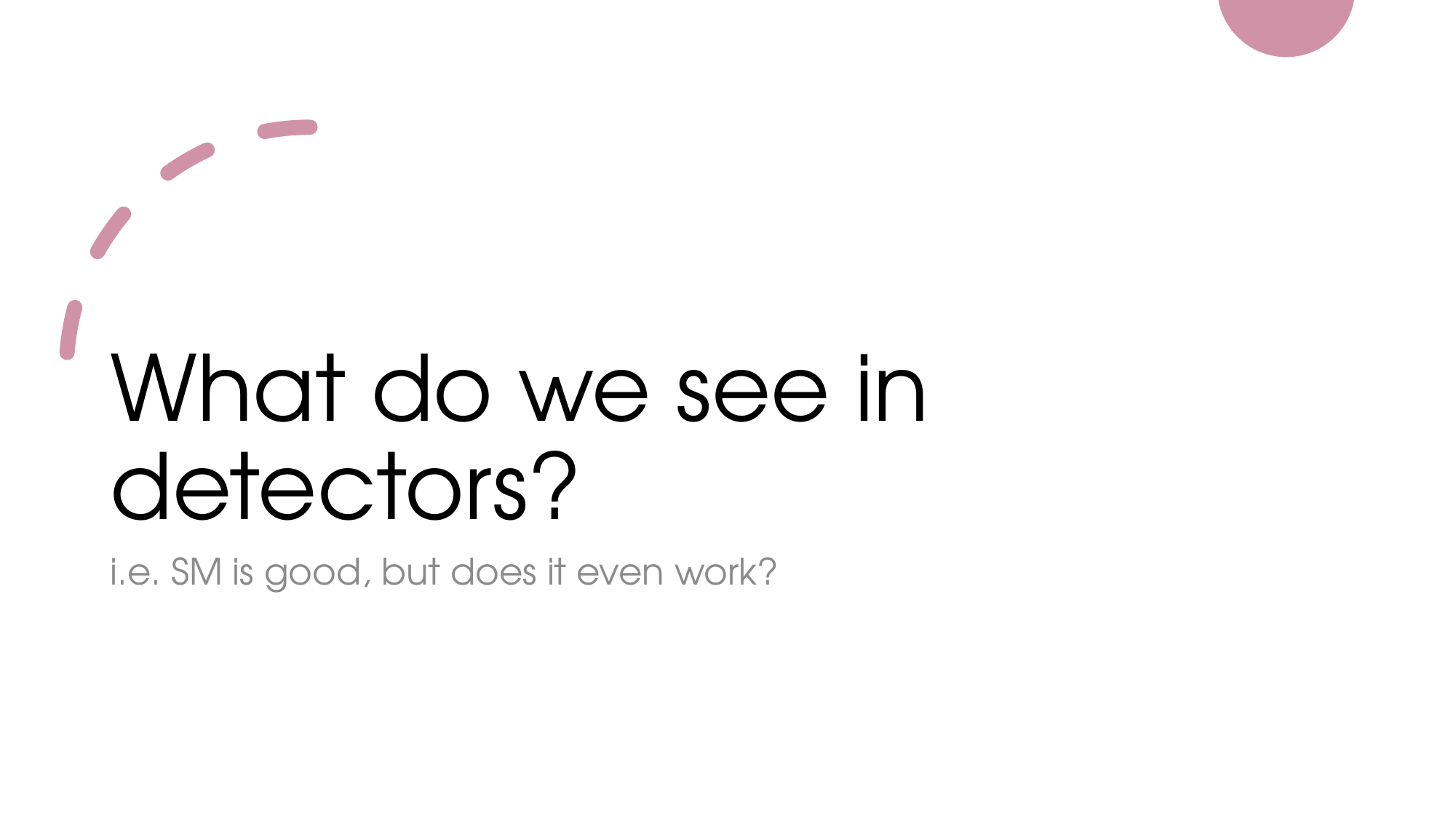

# What do we see in detectors?
i.e. SM is good, but does it even work?